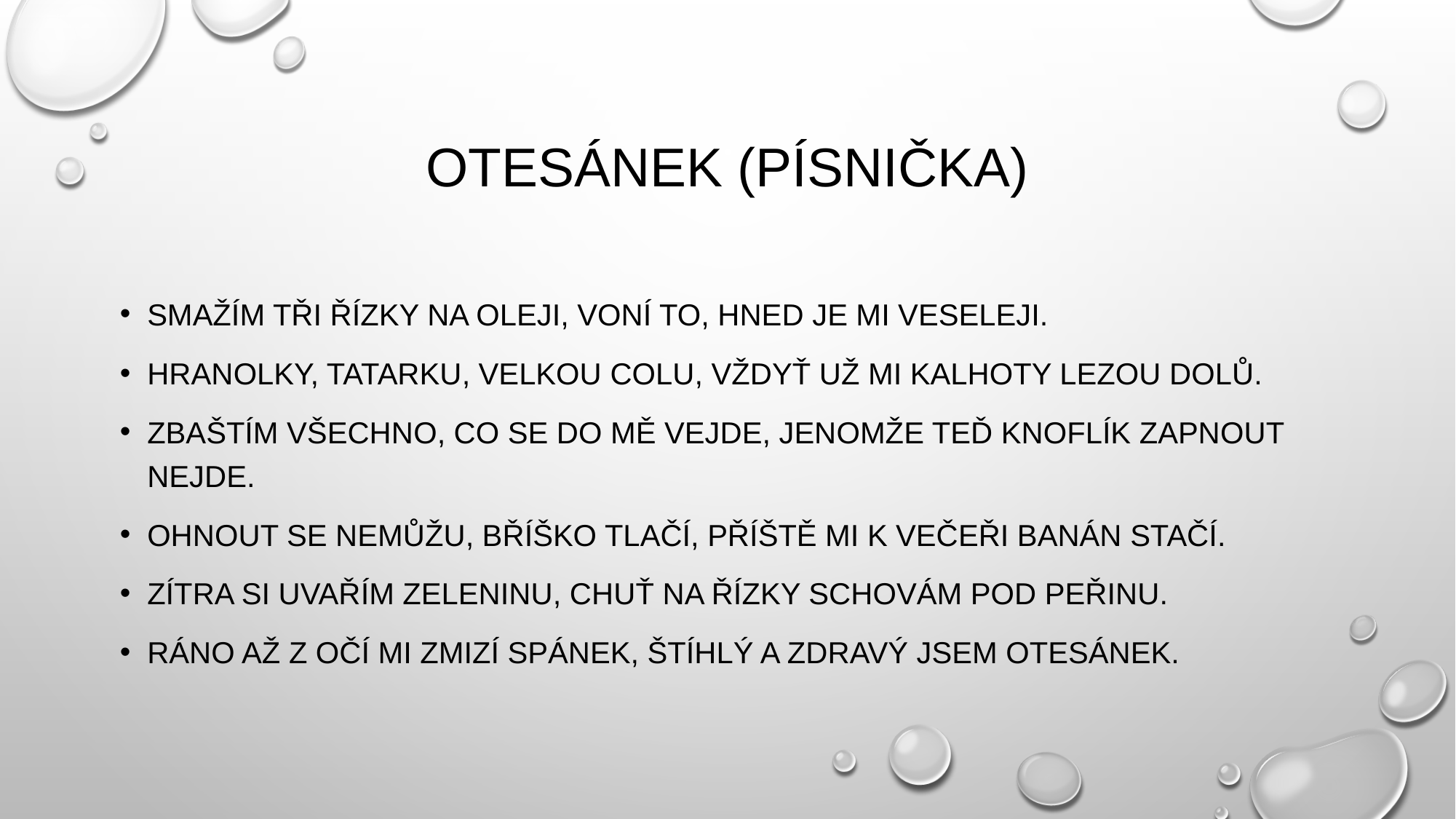

# Otesánek (písnička)
smažím tři řízky na oleji, voní to, hned je mi veseleji.
Hranolky, tatarku, velkou colu, vždyť už mi kalhoty lezou dolů.
Zbaštím všechno, co se do mě vejde, jenomže teď knoflík zapnout nejde.
Ohnout se nemůžu, bříško tlačí, příště mi k večeři banán stačí.
Zítra si uvařím zeleninu, chuť na řízky schovám pod peřinu.
Ráno až z očí mi zmizí spánek, štíhlý a zdravý jsem otesánek.